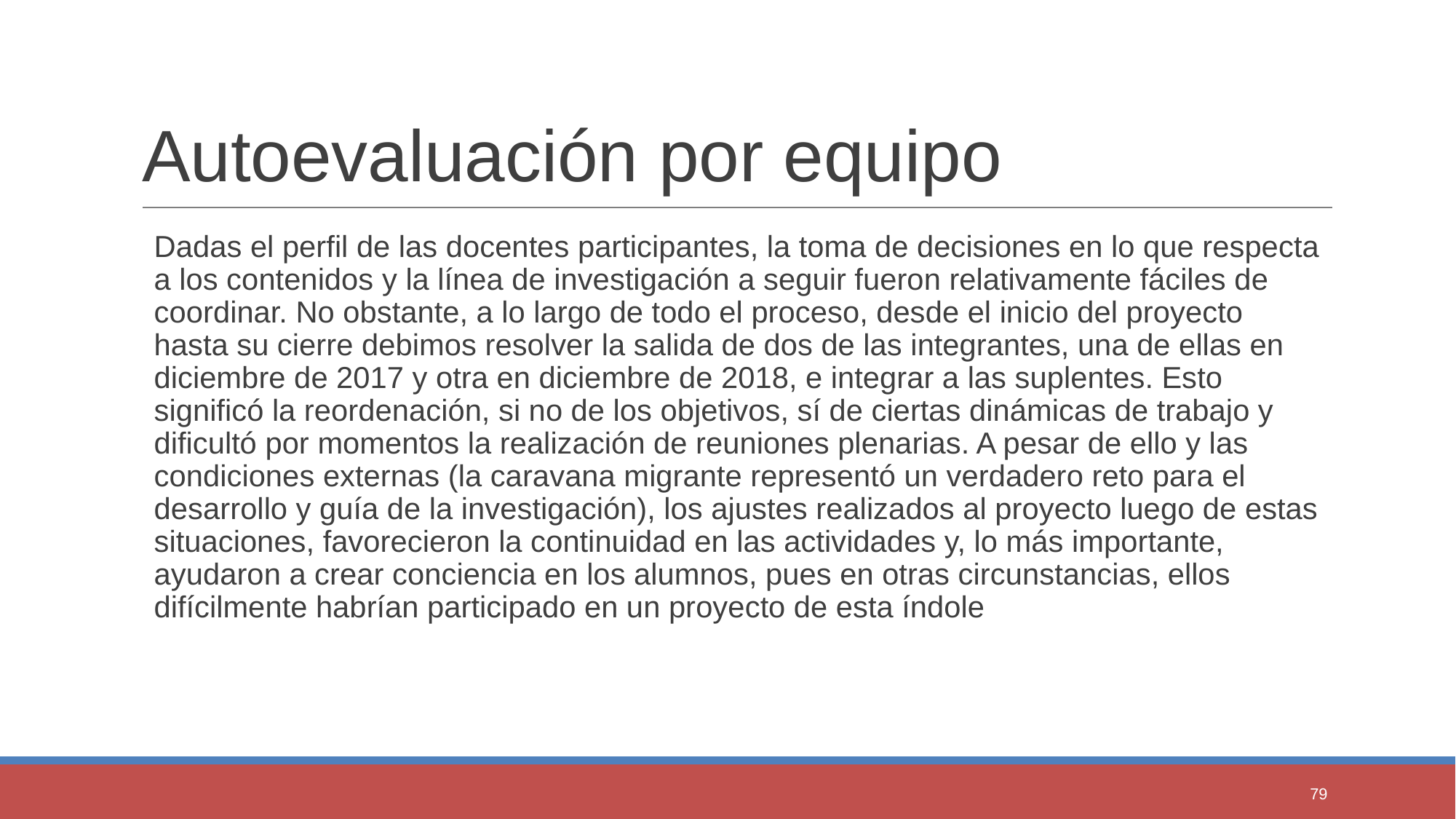

# Autoevaluación por equipo
Dadas el perfil de las docentes participantes, la toma de decisiones en lo que respecta a los contenidos y la línea de investigación a seguir fueron relativamente fáciles de coordinar. No obstante, a lo largo de todo el proceso, desde el inicio del proyecto hasta su cierre debimos resolver la salida de dos de las integrantes, una de ellas en diciembre de 2017 y otra en diciembre de 2018, e integrar a las suplentes. Esto significó la reordenación, si no de los objetivos, sí de ciertas dinámicas de trabajo y dificultó por momentos la realización de reuniones plenarias. A pesar de ello y las condiciones externas (la caravana migrante representó un verdadero reto para el desarrollo y guía de la investigación), los ajustes realizados al proyecto luego de estas situaciones, favorecieron la continuidad en las actividades y, lo más importante, ayudaron a crear conciencia en los alumnos, pues en otras circunstancias, ellos  difícilmente habrían participado en un proyecto de esta índole

79